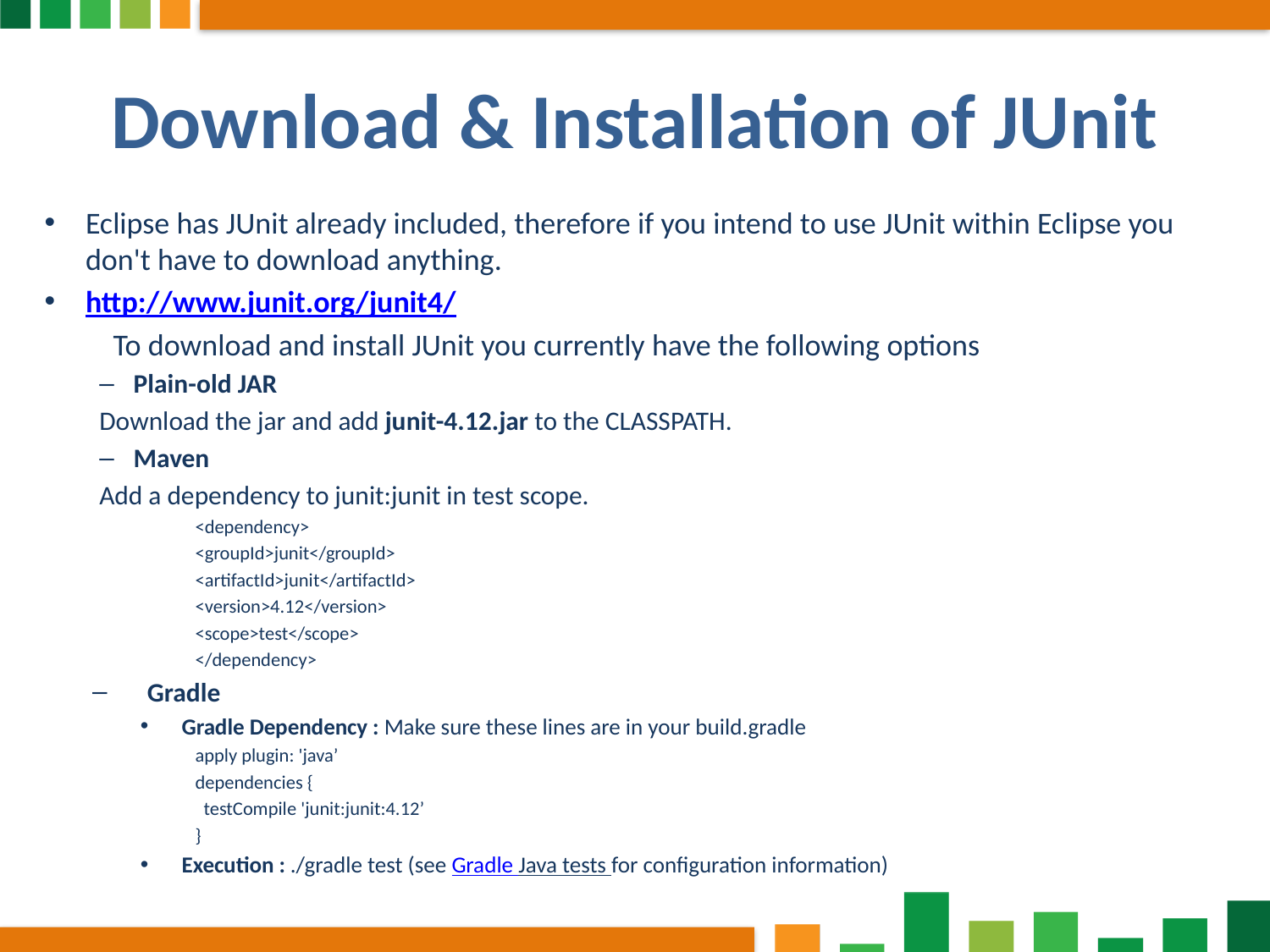

# Download & Installation of JUnit
Eclipse has JUnit already included, therefore if you intend to use JUnit within Eclipse you don't have to download anything.
http://www.junit.org/junit4/
	To download and install JUnit you currently have the following options
Plain-old JAR
	Download the jar and add junit-4.12.jar to the CLASSPATH.
Maven
	Add a dependency to junit:junit in test scope.
<dependency>
	<groupId>junit</groupId>
	<artifactId>junit</artifactId>
	<version>4.12</version>
	<scope>test</scope>
</dependency>
Gradle
Gradle Dependency : Make sure these lines are in your build.gradle
apply plugin: 'java’
dependencies {
  testCompile 'junit:junit:4.12’
}
Execution : ./gradle test (see Gradle Java tests for configuration information)